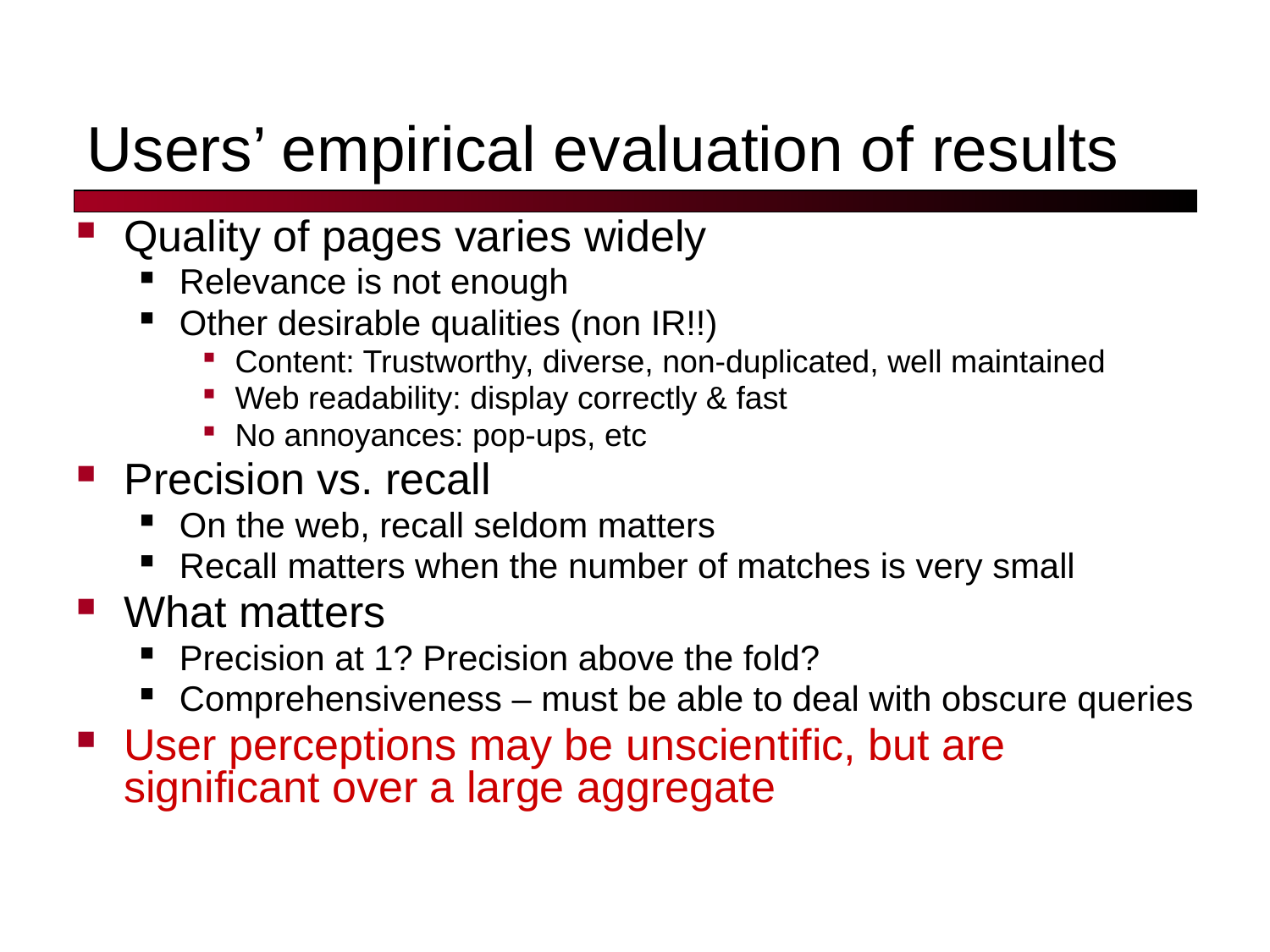

# Users’ empirical evaluation of results
Quality of pages varies widely
Relevance is not enough
Other desirable qualities (non IR!!)
Content: Trustworthy, diverse, non-duplicated, well maintained
Web readability: display correctly & fast
No annoyances: pop-ups, etc
Precision vs. recall
On the web, recall seldom matters
Recall matters when the number of matches is very small
What matters
Precision at 1? Precision above the fold?
Comprehensiveness – must be able to deal with obscure queries
User perceptions may be unscientific, but are significant over a large aggregate